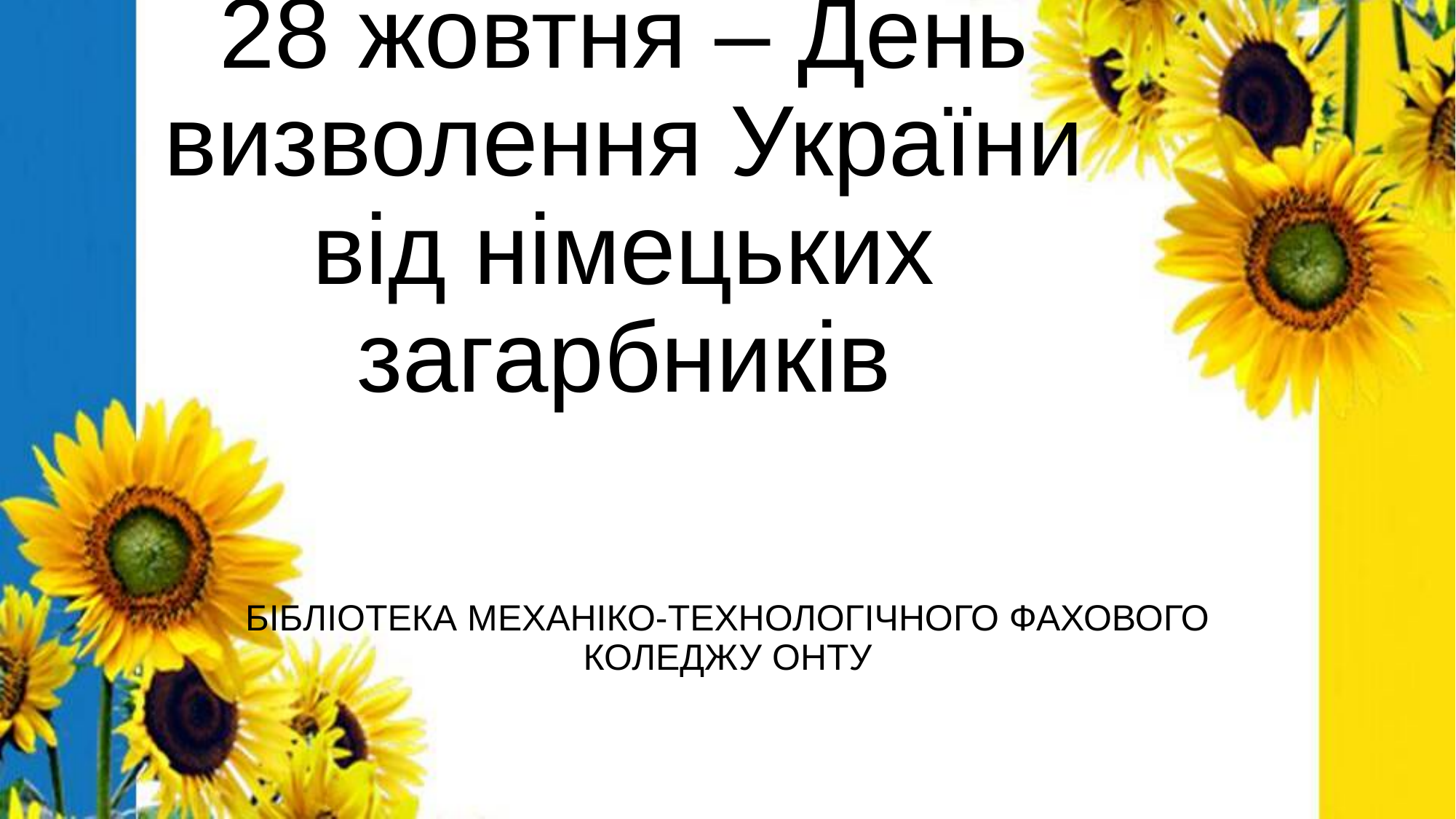

# 28 жовтня – День визволення України від німецьких загарбників
БІБЛІОТЕКА МЕХАНІКО-ТЕХНОЛОГІЧНОГО ФАХОВОГО КОЛЕДЖУ ОНТУ